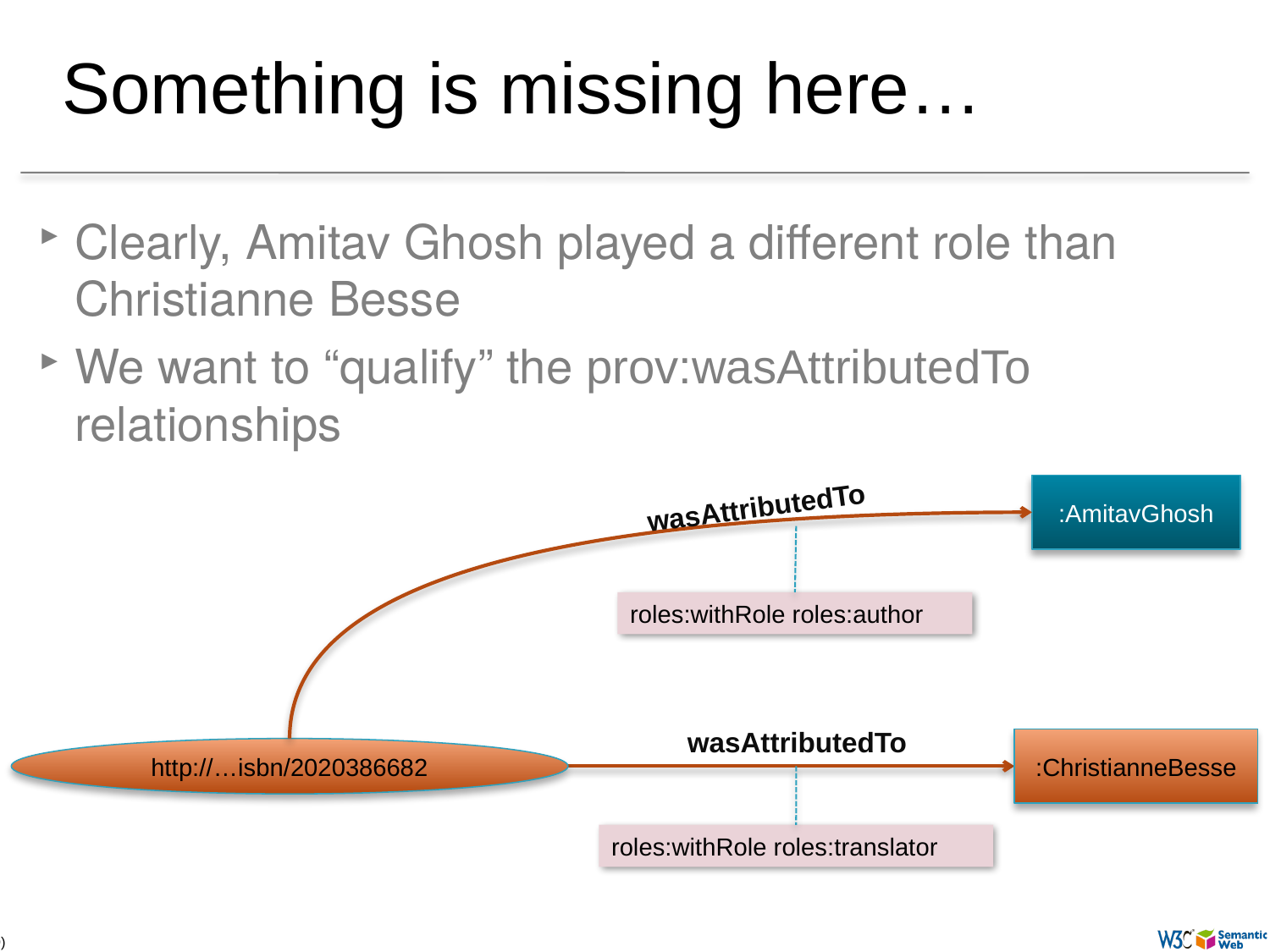

# Something is missing here…
Clearly, Amitav Ghosh played a different role than Christianne Besse
We want to “qualify” the prov:wasAttributedTo relationships
:AmitavGhosh
wasAttributedTo
roles:withRole roles:author
roles:withRole roles:translator
wasAttributedTo
:ChristianneBesse
http://…isbn/2020386682